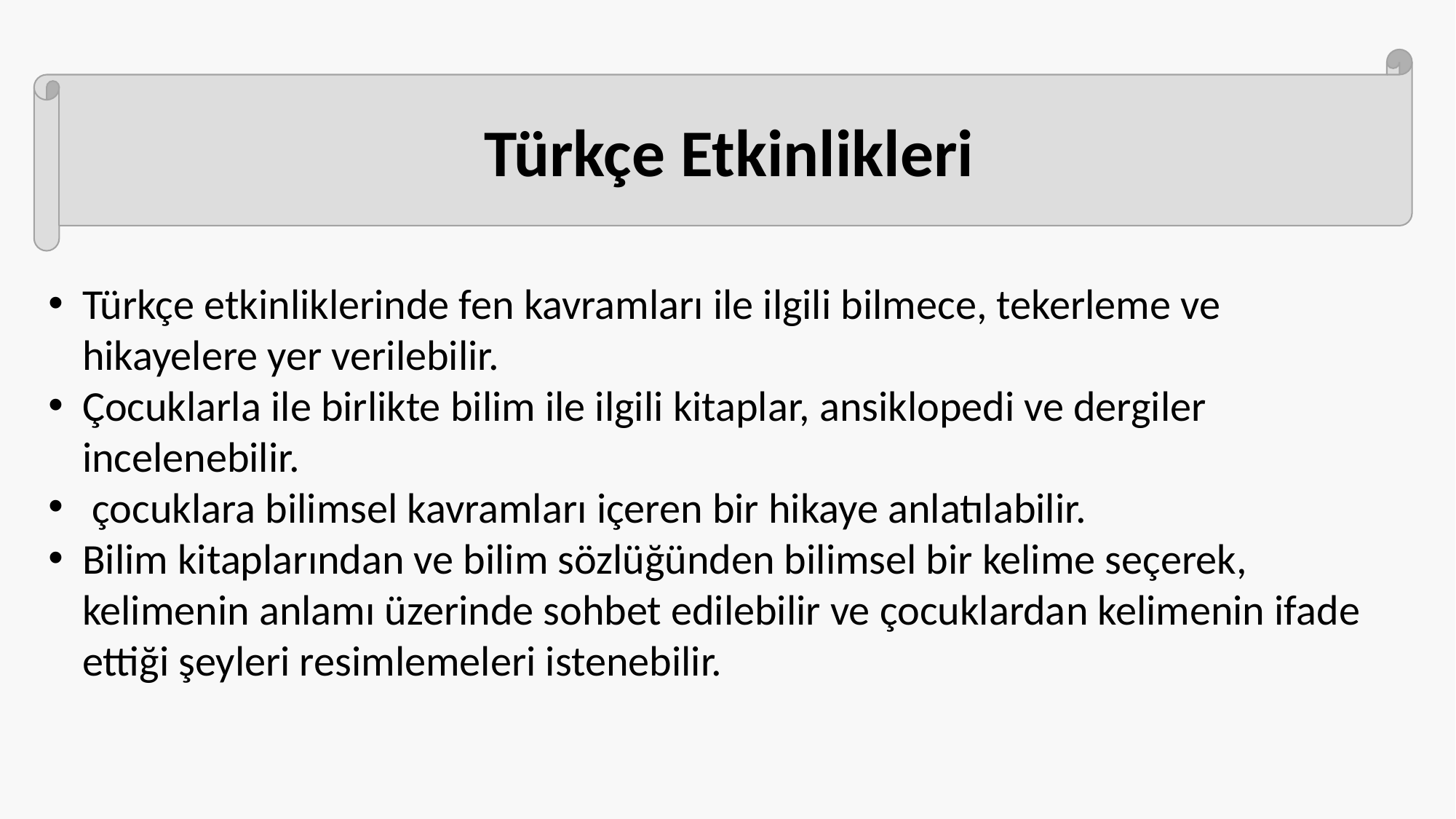

Türkçe Etkinlikleri
Türkçe etkinliklerinde fen kavramları ile ilgili bilmece, tekerleme ve hikayelere yer verilebilir.
Çocuklarla ile birlikte bilim ile ilgili kitaplar, ansiklopedi ve dergiler incelenebilir.
 çocuklara bilimsel kavramları içeren bir hikaye anlatılabilir.
Bilim kitaplarından ve bilim sözlüğünden bilimsel bir kelime seçerek, kelimenin anlamı üzerinde sohbet edilebilir ve çocuklardan kelimenin ifade ettiği şeyleri resimlemeleri istenebilir.